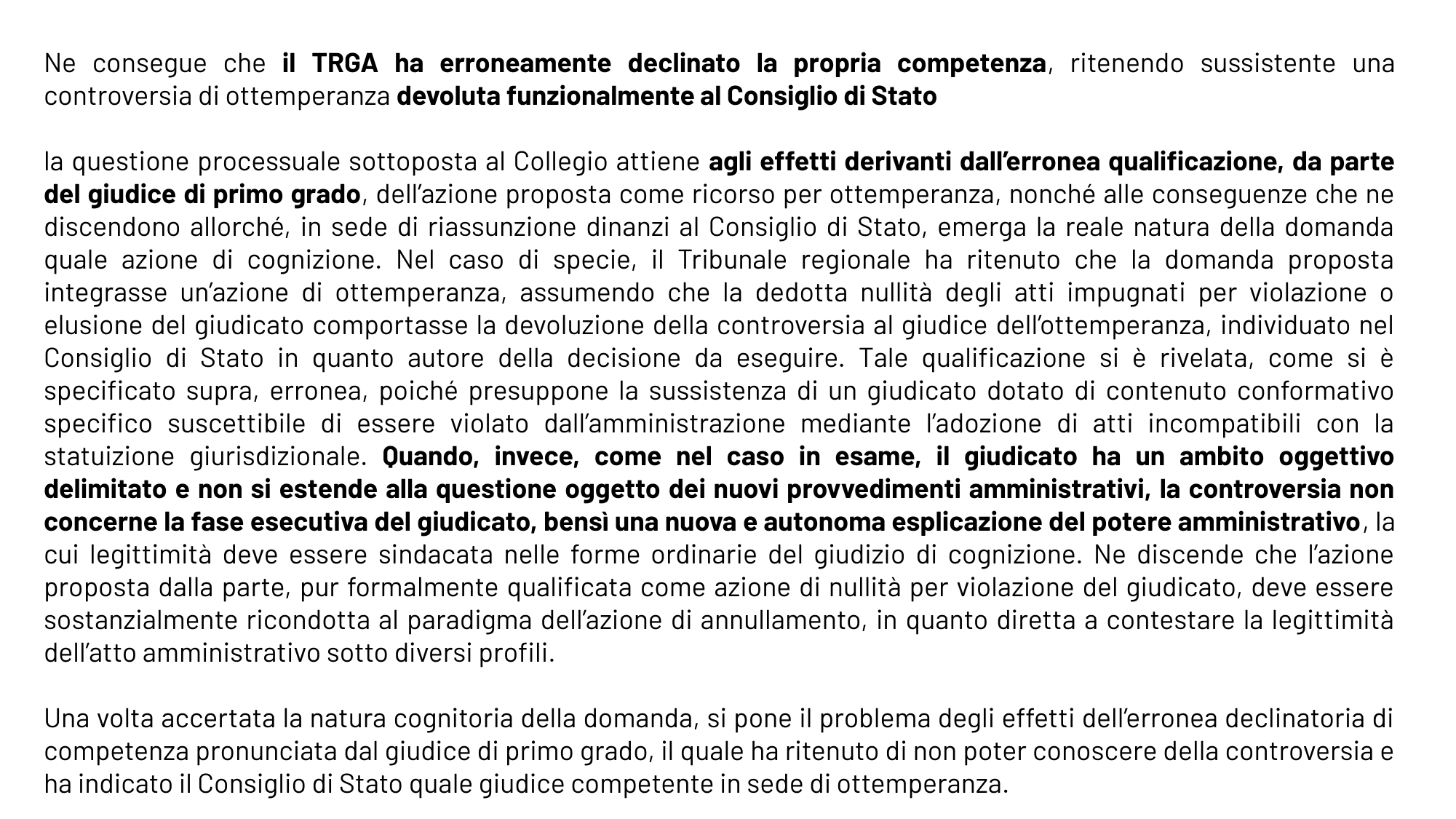

Ne consegue che il TRGA ha erroneamente declinato la propria competenza, ritenendo sussistente una controversia di ottemperanza devoluta funzionalmente al Consiglio di Stato

la questione processuale sottoposta al Collegio attiene agli effetti derivanti dall’erronea qualificazione, da parte del giudice di primo grado, dell’azione proposta come ricorso per ottemperanza, nonché alle conseguenze che ne discendono allorché, in sede di riassunzione dinanzi al Consiglio di Stato, emerga la reale natura della domanda quale azione di cognizione. Nel caso di specie, il Tribunale regionale ha ritenuto che la domanda proposta integrasse un’azione di ottemperanza, assumendo che la dedotta nullità degli atti impugnati per violazione o elusione del giudicato comportasse la devoluzione della controversia al giudice dell’ottemperanza, individuato nel Consiglio di Stato in quanto autore della decisione da eseguire. Tale qualificazione si è rivelata, come si è specificato supra, erronea, poiché presuppone la sussistenza di un giudicato dotato di contenuto conformativo specifico suscettibile di essere violato dall’amministrazione mediante l’adozione di atti incompatibili con la statuizione giurisdizionale. Quando, invece, come nel caso in esame, il giudicato ha un ambito oggettivo delimitato e non si estende alla questione oggetto dei nuovi provvedimenti amministrativi, la controversia non concerne la fase esecutiva del giudicato, bensì una nuova e autonoma esplicazione del potere amministrativo, la cui legittimità deve essere sindacata nelle forme ordinarie del giudizio di cognizione. Ne discende che l’azione proposta dalla parte, pur formalmente qualificata come azione di nullità per violazione del giudicato, deve essere sostanzialmente ricondotta al paradigma dell’azione di annullamento, in quanto diretta a contestare la legittimità dell’atto amministrativo sotto diversi profili.

Una volta accertata la natura cognitoria della domanda, si pone il problema degli effetti dell’erronea declinatoria di competenza pronunciata dal giudice di primo grado, il quale ha ritenuto di non poter conoscere della controversia e ha indicato il Consiglio di Stato quale giudice competente in sede di ottemperanza.